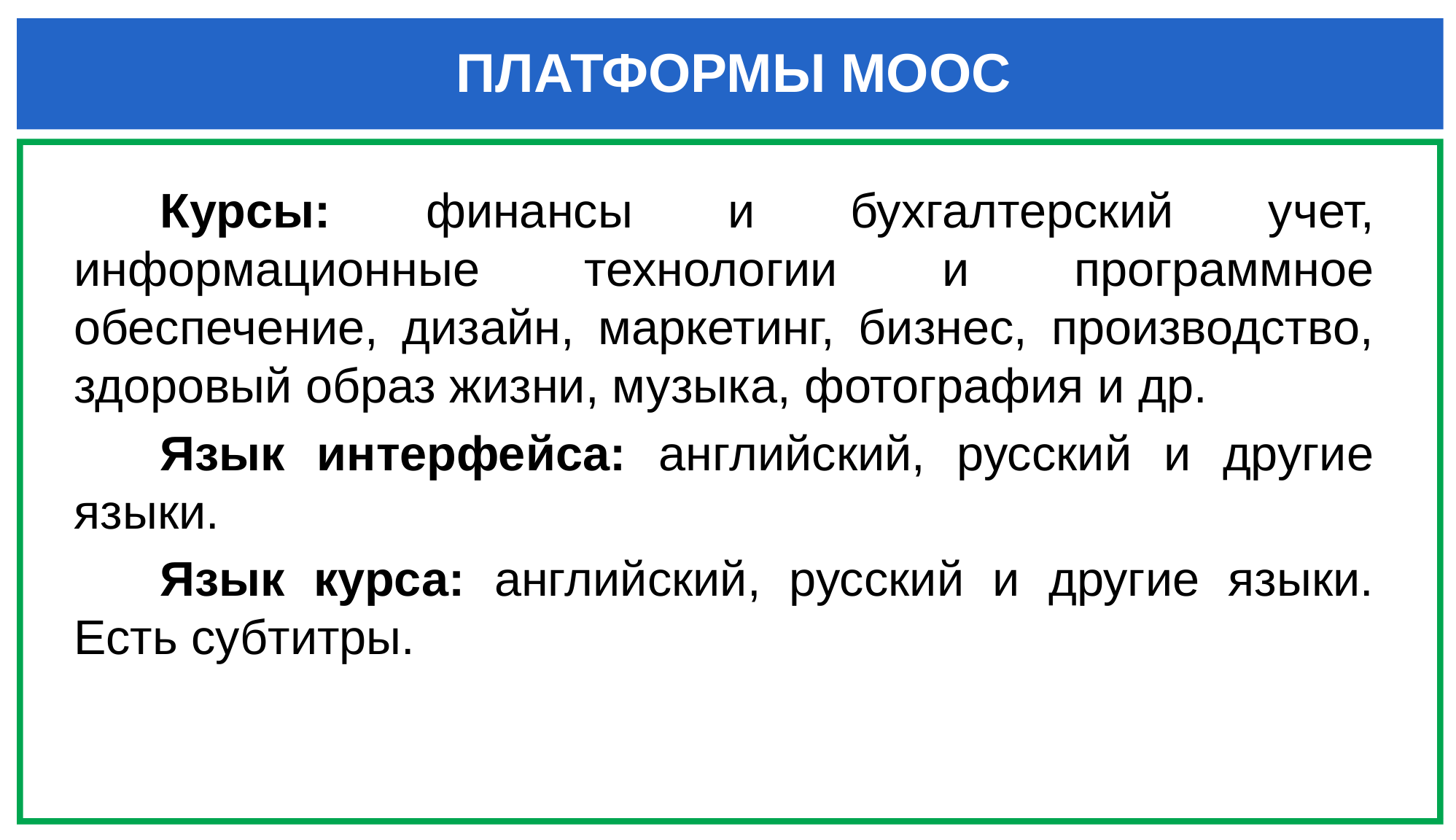

ПЛАТФОРМЫ МООС
Курсы: финансы и бухгалтерский учет, информационные технологии и программное обеспечение, дизайн, маркетинг, бизнес, производство, здоровый образ жизни, музыка, фотография и др.
Язык интерфейса: английский, русский и другие языки.
Язык курса: английский, русский и другие языки. Есть субтитры.